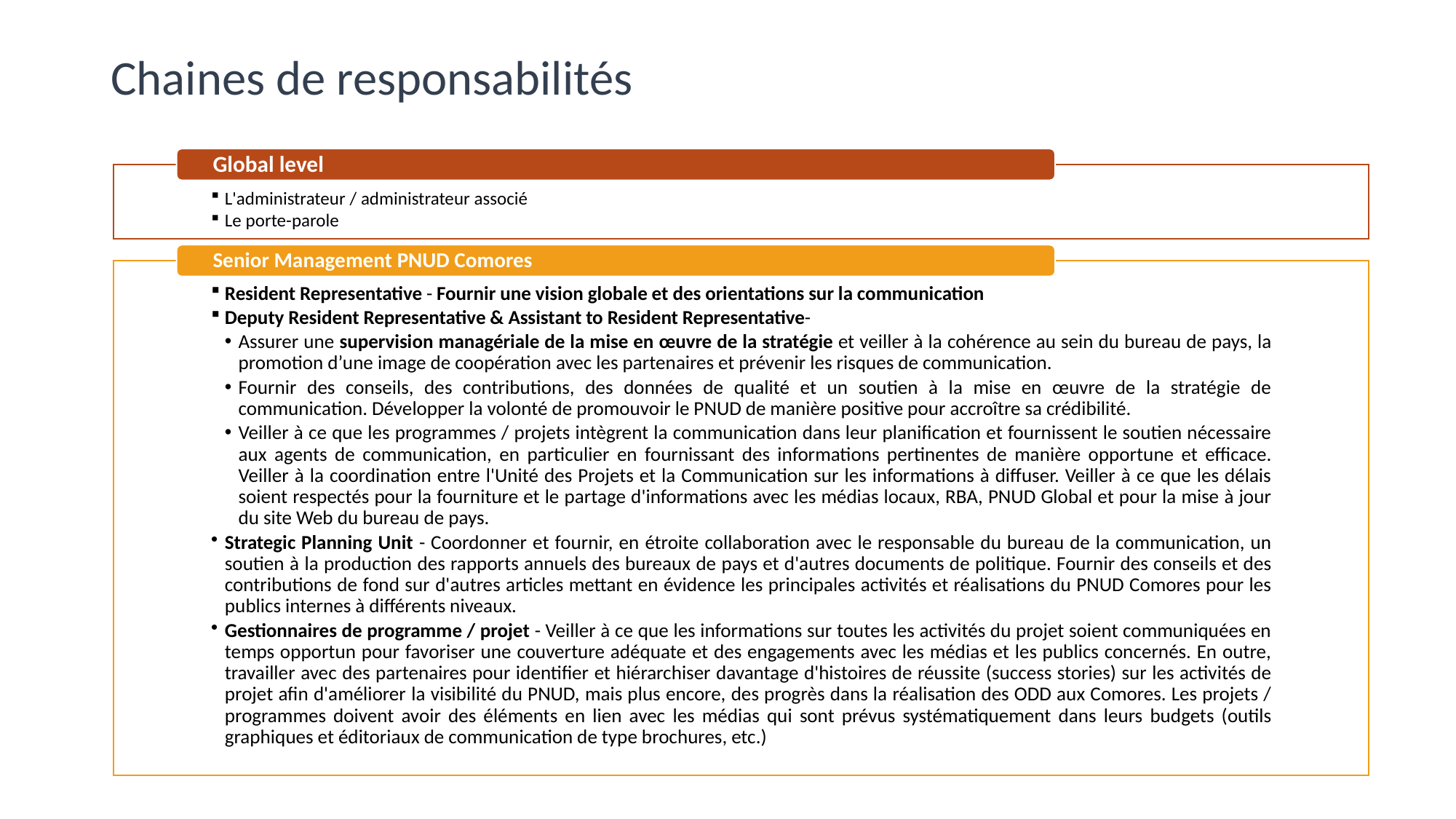

Chaines de responsabilités

L'administrateur / administrateur associé
Le porte-parole

Global level
Resident Representative - Fournir une vision globale et des orientations sur la communication
Deputy Resident Representative & Assistant to Resident Representative-
Assurer une supervision managériale de la mise en œuvre de la stratégie et veiller à la cohérence au sein du bureau de pays, la promotion d’une image de coopération avec les partenaires et prévenir les risques de communication.
Fournir des conseils, des contributions, des données de qualité et un soutien à la mise en œuvre de la stratégie de communication. Développer la volonté de promouvoir le PNUD de manière positive pour accroître sa crédibilité.
Veiller à ce que les programmes / projets intègrent la communication dans leur planification et fournissent le soutien nécessaire aux agents de communication, en particulier en fournissant des informations pertinentes de manière opportune et efficace. Veiller à la coordination entre l'Unité des Projets et la Communication sur les informations à diffuser. Veiller à ce que les délais soient respectés pour la fourniture et le partage d'informations avec les médias locaux, RBA, PNUD Global et pour la mise à jour du site Web du bureau de pays.
Strategic Planning Unit - Coordonner et fournir, en étroite collaboration avec le responsable du bureau de la communication, un soutien à la production des rapports annuels des bureaux de pays et d'autres documents de politique. Fournir des conseils et des contributions de fond sur d'autres articles mettant en évidence les principales activités et réalisations du PNUD Comores pour les publics internes à différents niveaux.
Gestionnaires de programme / projet - Veiller à ce que les informations sur toutes les activités du projet soient communiquées en temps opportun pour favoriser une couverture adéquate et des engagements avec les médias et les publics concernés. En outre, travailler avec des partenaires pour identifier et hiérarchiser davantage d'histoires de réussite (success stories) sur les activités de projet afin d'améliorer la visibilité du PNUD, mais plus encore, des progrès dans la réalisation des ODD aux Comores. Les projets / programmes doivent avoir des éléments en lien avec les médias qui sont prévus systématiquement dans leurs budgets (outils graphiques et éditoriaux de communication de type brochures, etc.)
Senior Management PNUD Comores